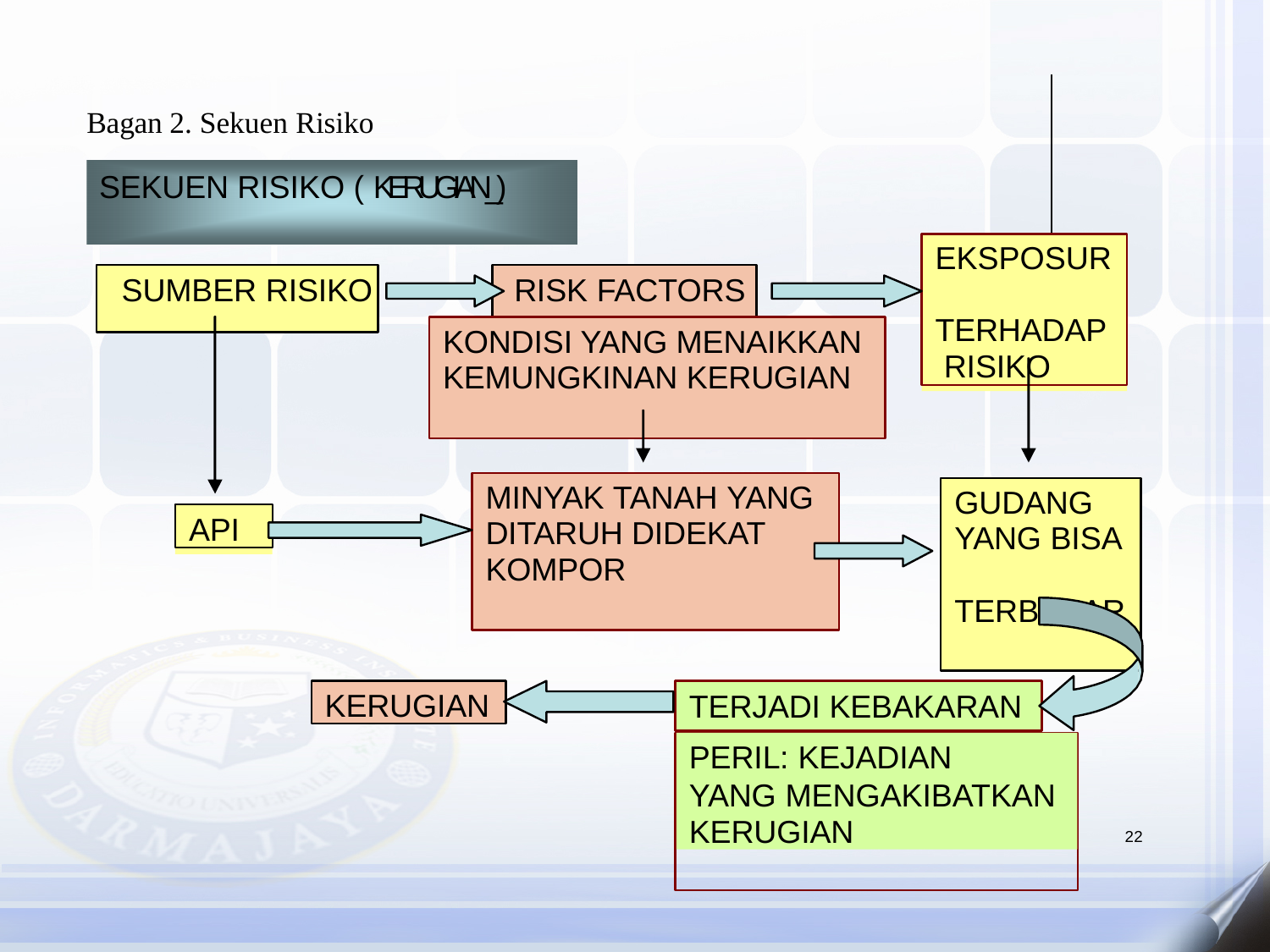

Bagan 2. Sekuen Risiko
SEKUEN RISIKO ( KERUGIAN_)

EKSPOSUR  TERHADAP  RISIKO
SUMBER RISIKO	RISK FACTORS

KONDISI YANG MENAIKKAN
KEMUNGKINAN KERUGIAN

MINYAK TANAH YANG  DITARUH DIDEKAT  KOMPOR

GUDANG  YANG BISA  TERBAKAR

API

KERUGIAN
TERJADI KEBAKARAN
PERIL: KEJADIAN
YANG MENGAKIBATKAN  KERUGIAN
22